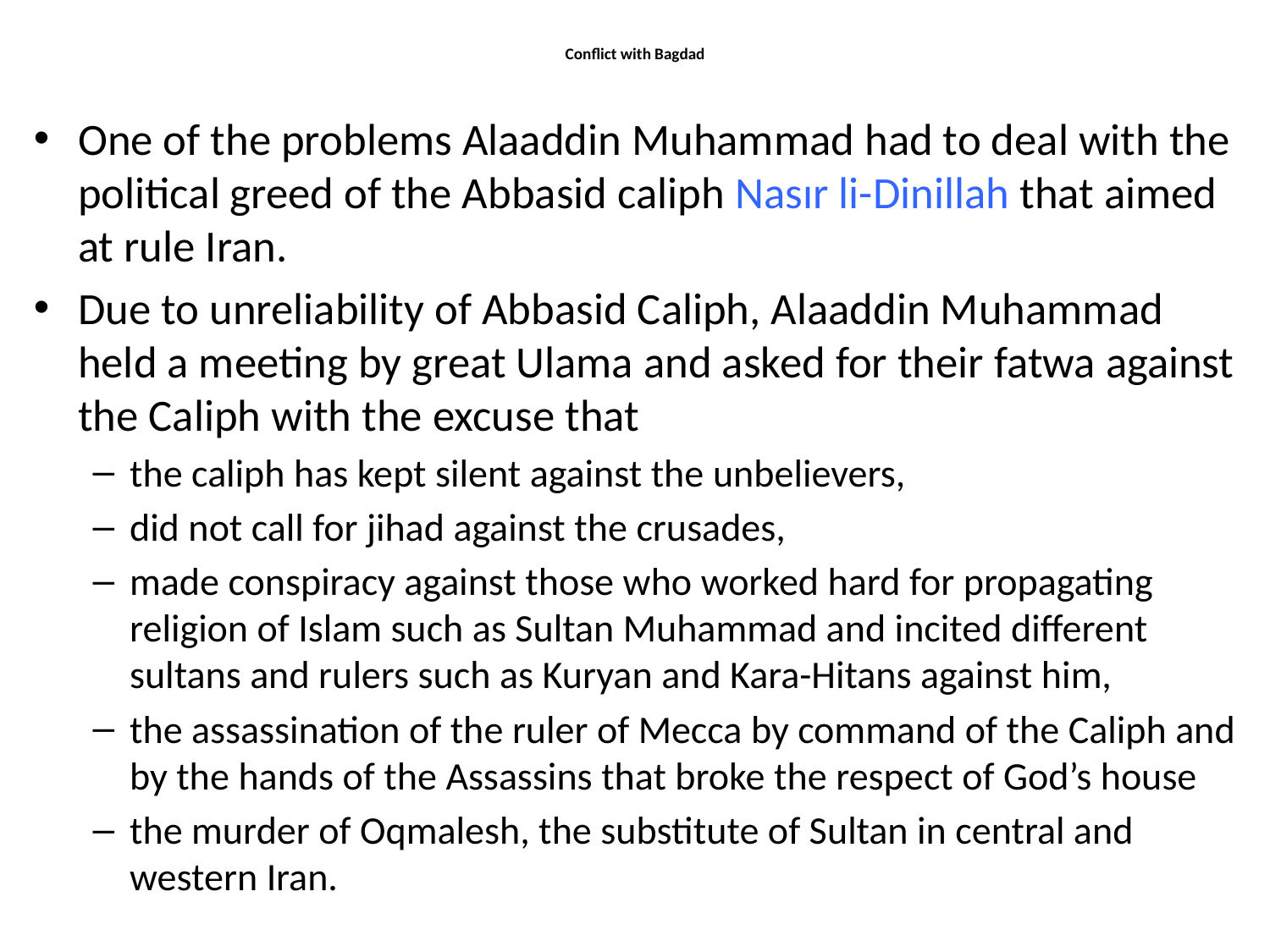

# Conflict with Bagdad
One of the problems Alaaddin Muhammad had to deal with the political greed of the Abbasid caliph Nasır li-Dinillah that aimed at rule Iran.
Due to unreliability of Abbasid Caliph, Alaaddin Muhammad  held a meeting by great Ulama and asked for their fatwa against the Caliph with the excuse that
the caliph has kept silent against the unbelievers,
did not call for jihad against the crusades,
made conspiracy against those who worked hard for propagating religion of Islam such as Sultan Muhammad and incited different sultans and rulers such as Kuryan and Kara-Hitans against him,
the assassination of the ruler of Mecca by command of the Caliph and by the hands of the Assassins that broke the respect of God’s house
the murder of Oqmalesh, the substitute of Sultan in central and western Iran.